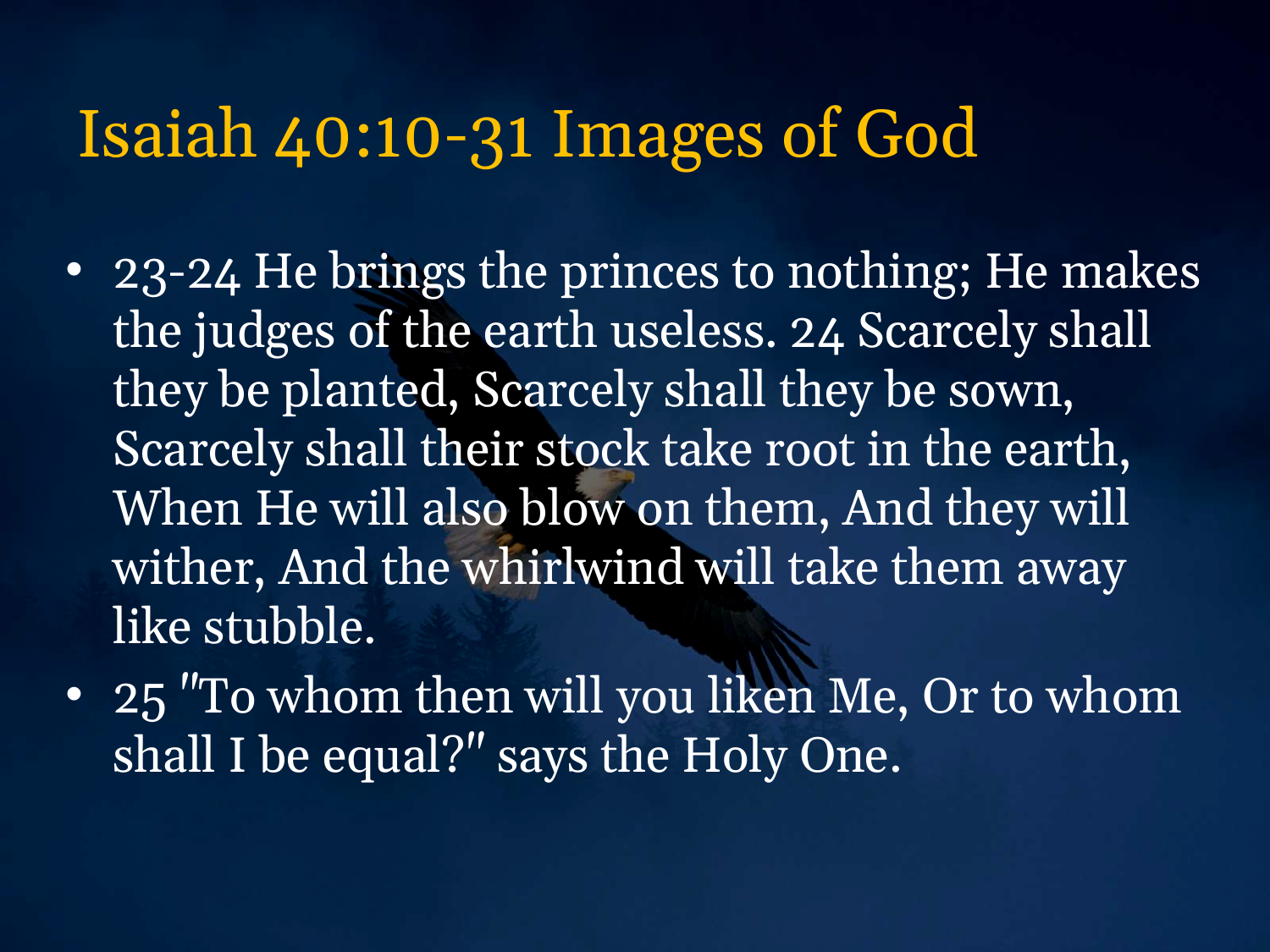

# Isaiah 40:10-31 Images of God
23-24 He brings the princes to nothing; He makes the judges of the earth useless. 24 Scarcely shall they be planted, Scarcely shall they be sown, Scarcely shall their stock take root in the earth, When He will also blow on them, And they will wither, And the whirlwind will take them away like stubble.
25 "To whom then will you liken Me, Or to whom shall I be equal?" says the Holy One.